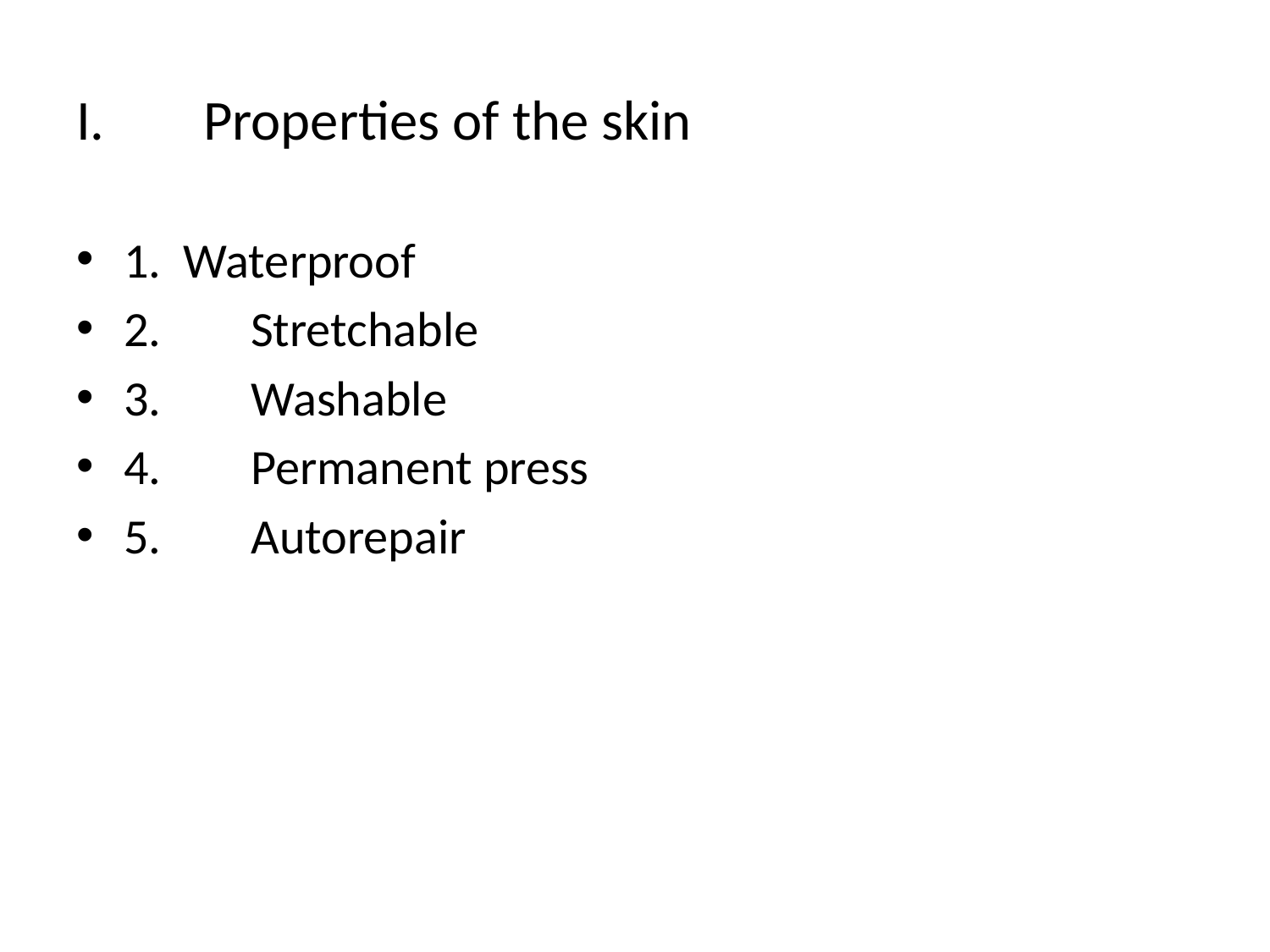

# I.	Properties of the skin
1.  Waterproof
2.	Stretchable
3.	Washable
4.	Permanent press
5.	Autorepair